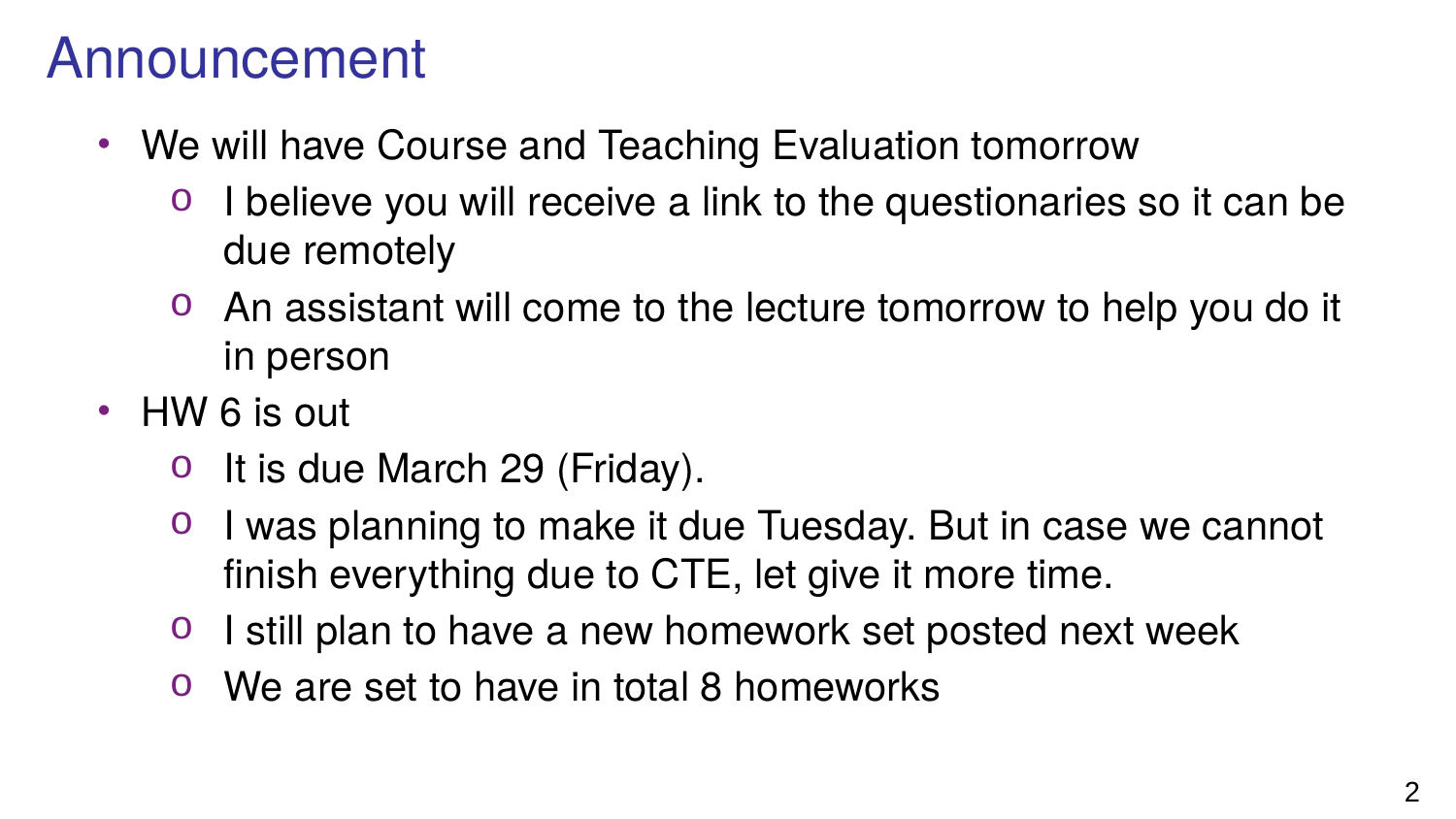

# Announcement
We will have Course and Teaching Evaluation tomorrow
I believe you will receive a link to the questionaries so it can be due remotely
An assistant will come to the lecture tomorrow to help you do it in person
HW 6 is out
It is due March 29 (Friday).
I was planning to make it due Tuesday. But in case we cannot finish everything due to CTE, let give it more time.
I still plan to have a new homework set posted next week
We are set to have in total 8 homeworks